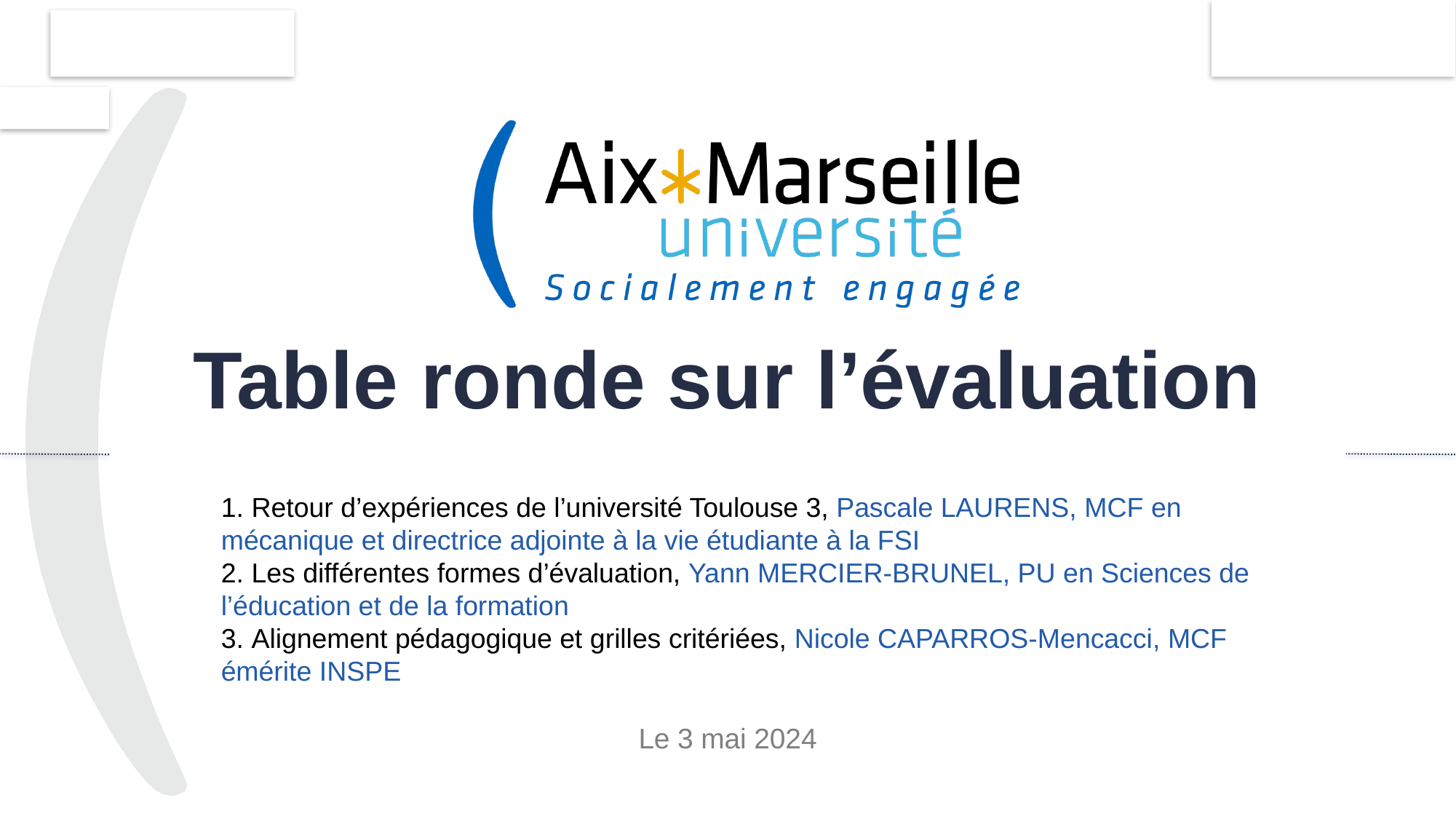

# Table ronde sur l’évaluation

 Retour d’expériences de l’université Toulouse 3, Pascale LAURENS, MCF en mécanique et directrice adjointe à la vie étudiante à la FSI
 Les différentes formes d’évaluation, Yann MERCIER-BRUNEL, PU en Sciences de l’éducation et de la formation
 Alignement pédagogique et grilles critériées, Nicole CAPARROS-Mencacci, MCF émérite INSPE

Le 3 mai 2024